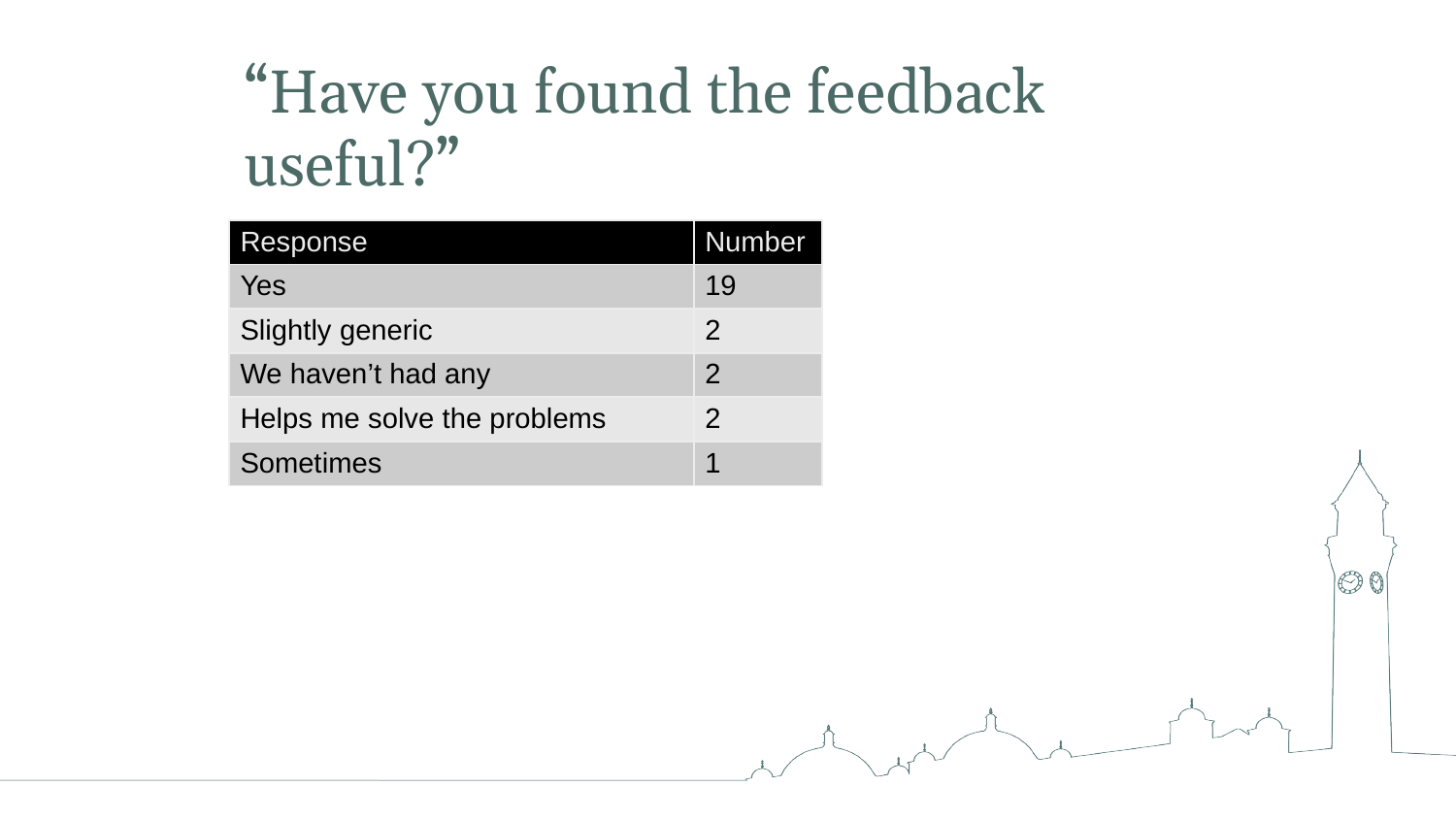

# “Have you found the feedback useful?”
| Response | Number |
| --- | --- |
| Yes | 19 |
| Slightly generic | 2 |
| We haven’t had any | 2 |
| Helps me solve the problems | 2 |
| Sometimes | 1 |